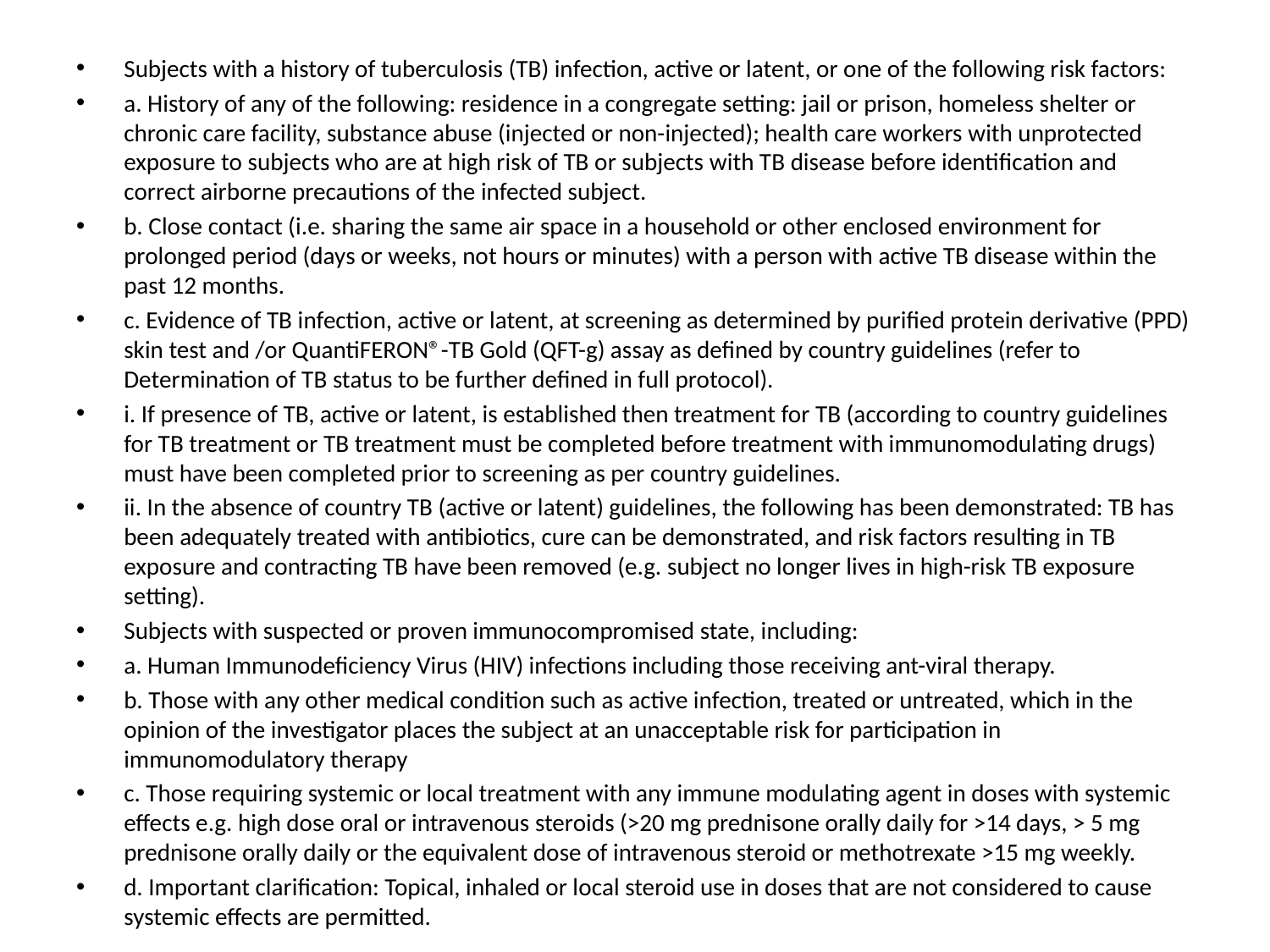

Subjects with a history of tuberculosis (TB) infection, active or latent, or one of the following risk factors:
a. History of any of the following: residence in a congregate setting: jail or prison, homeless shelter or chronic care facility, substance abuse (injected or non-injected); health care workers with unprotected exposure to subjects who are at high risk of TB or subjects with TB disease before identification and correct airborne precautions of the infected subject.
b. Close contact (i.e. sharing the same air space in a household or other enclosed environment for prolonged period (days or weeks, not hours or minutes) with a person with active TB disease within the past 12 months.
c. Evidence of TB infection, active or latent, at screening as determined by purified protein derivative (PPD) skin test and /or QuantiFERON®-TB Gold (QFT-g) assay as defined by country guidelines (refer to Determination of TB status to be further defined in full protocol).
i. If presence of TB, active or latent, is established then treatment for TB (according to country guidelines for TB treatment or TB treatment must be completed before treatment with immunomodulating drugs) must have been completed prior to screening as per country guidelines.
ii. In the absence of country TB (active or latent) guidelines, the following has been demonstrated: TB has been adequately treated with antibiotics, cure can be demonstrated, and risk factors resulting in TB exposure and contracting TB have been removed (e.g. subject no longer lives in high-risk TB exposure setting).
Subjects with suspected or proven immunocompromised state, including:
a. Human Immunodeficiency Virus (HIV) infections including those receiving ant-viral therapy.
b. Those with any other medical condition such as active infection, treated or untreated, which in the opinion of the investigator places the subject at an unacceptable risk for participation in immunomodulatory therapy
c. Those requiring systemic or local treatment with any immune modulating agent in doses with systemic effects e.g. high dose oral or intravenous steroids (>20 mg prednisone orally daily for >14 days, > 5 mg prednisone orally daily or the equivalent dose of intravenous steroid or methotrexate >15 mg weekly.
d. Important clarification: Topical, inhaled or local steroid use in doses that are not considered to cause systemic effects are permitted.